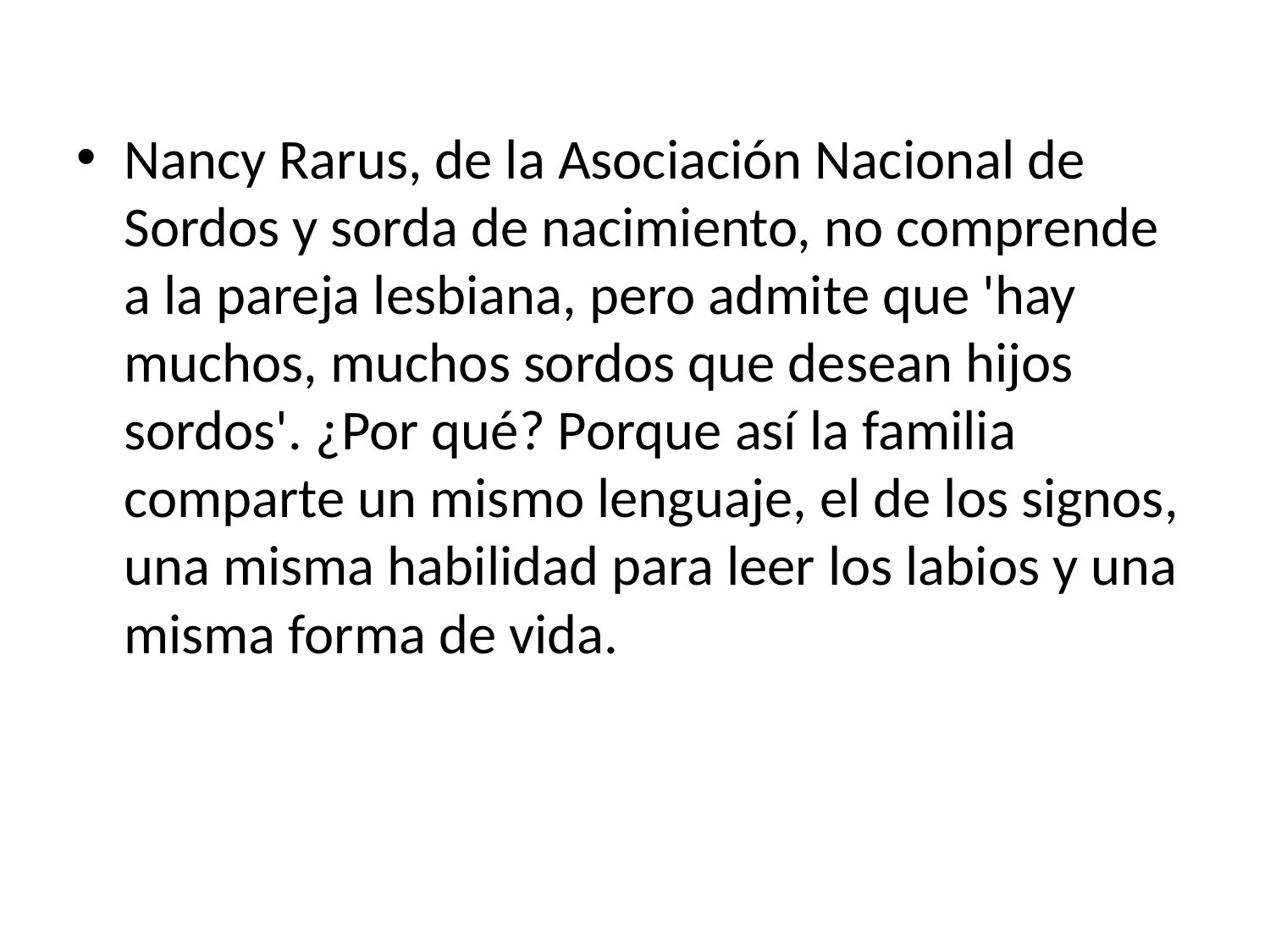

Nancy Rarus, de la Asociación Nacional de Sordos y sorda de nacimiento, no comprende a la pareja lesbiana, pero admite que 'hay muchos, muchos sordos que desean hijos sordos'. ¿Por qué? Porque así la familia comparte un mismo lenguaje, el de los signos, una misma habilidad para leer los labios y una misma forma de vida.